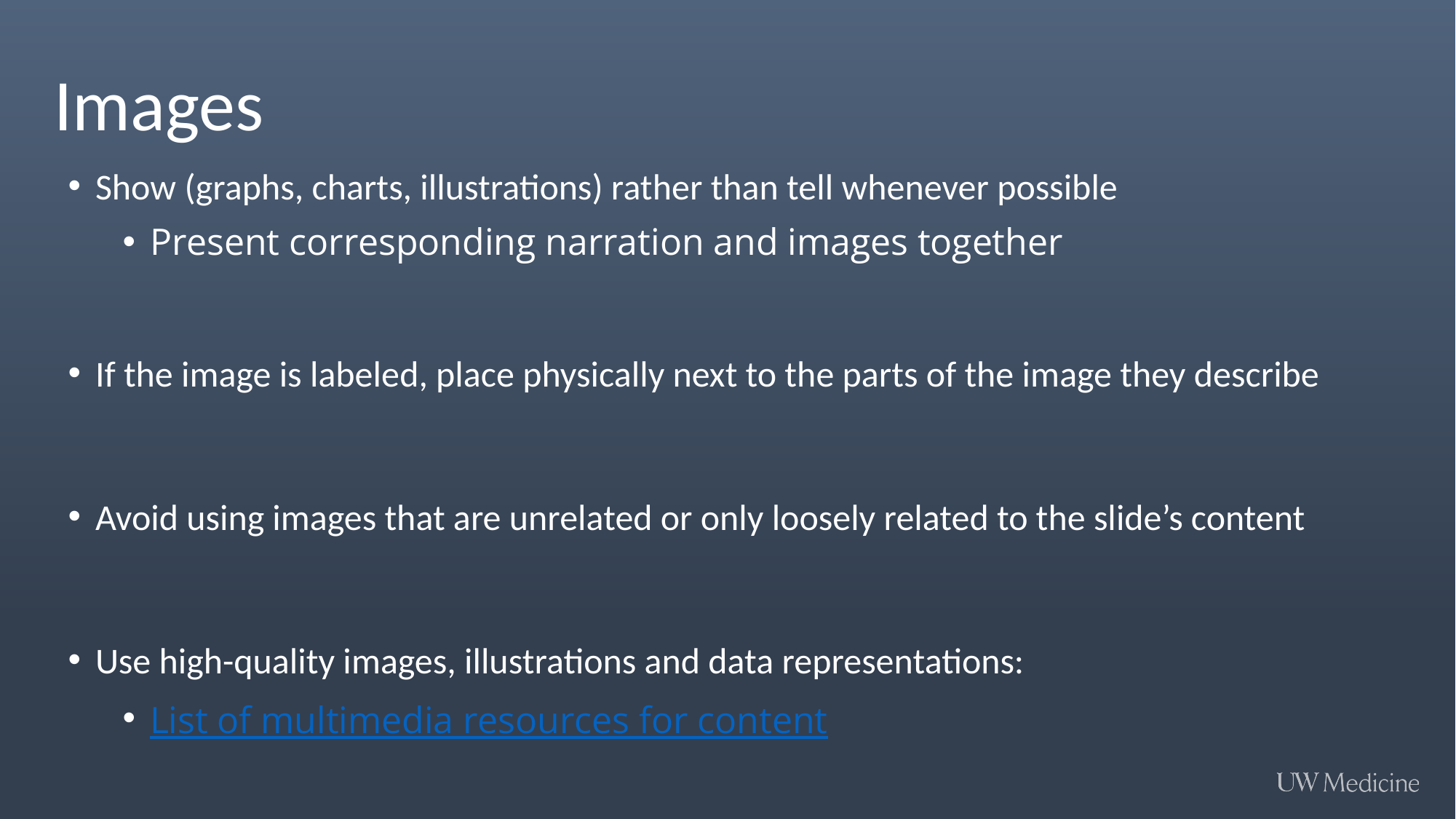

# Images
Show (graphs, charts, illustrations) rather than tell whenever possible
Present corresponding narration and images together

If the image is labeled, place physically next to the parts of the image they describe

Avoid using images that are unrelated or only loosely related to the slide’s content

Use high-quality images, illustrations and data representations:
List of multimedia resources for content